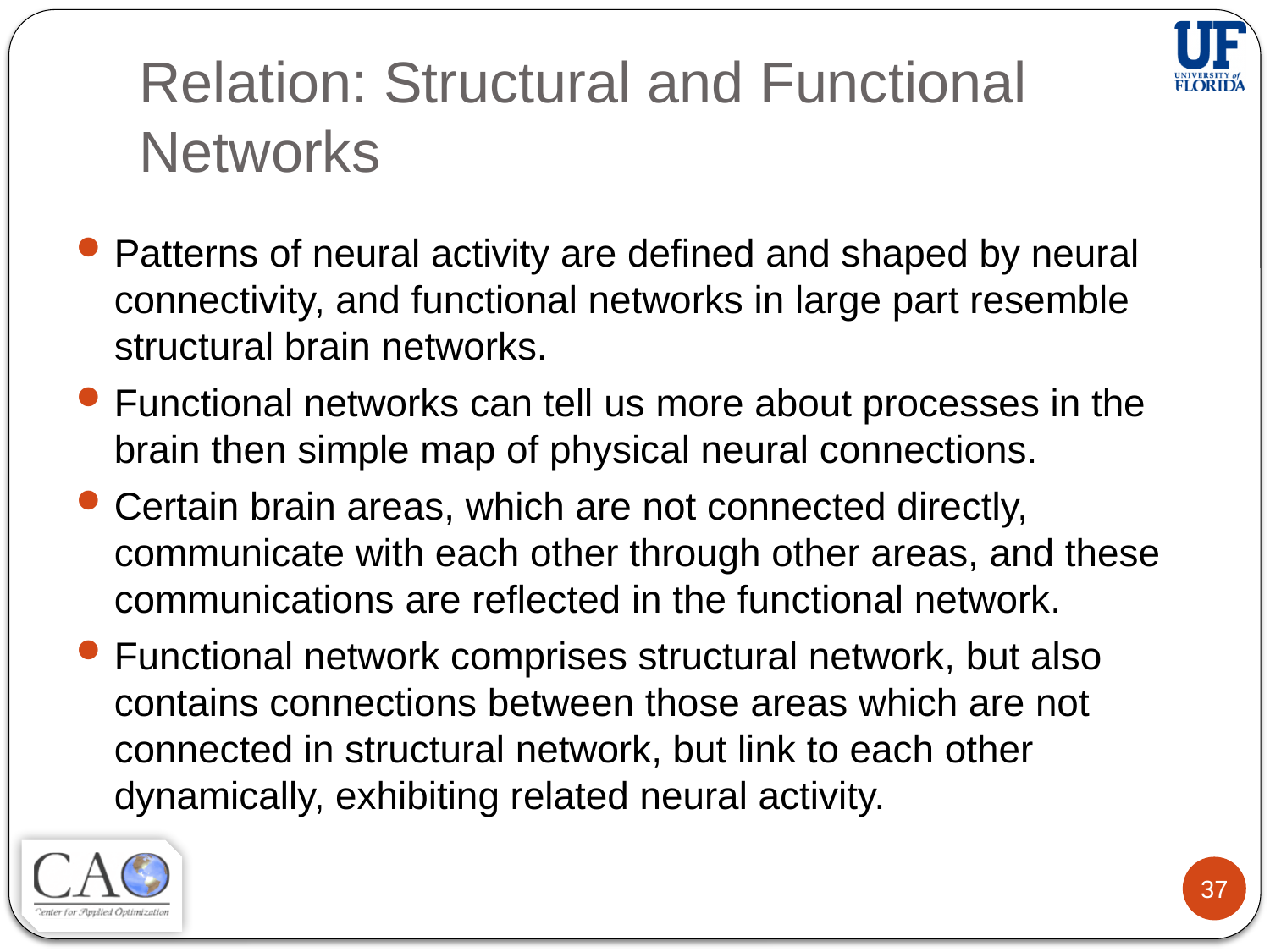

# Relation: Structural and Functional Networks
Patterns of neural activity are defined and shaped by neural connectivity, and functional networks in large part resemble structural brain networks.
Functional networks can tell us more about processes in the brain then simple map of physical neural connections.
Certain brain areas, which are not connected directly, communicate with each other through other areas, and these communications are reflected in the functional network.
Functional network comprises structural network, but also contains connections between those areas which are not connected in structural network, but link to each other dynamically, exhibiting related neural activity.
37